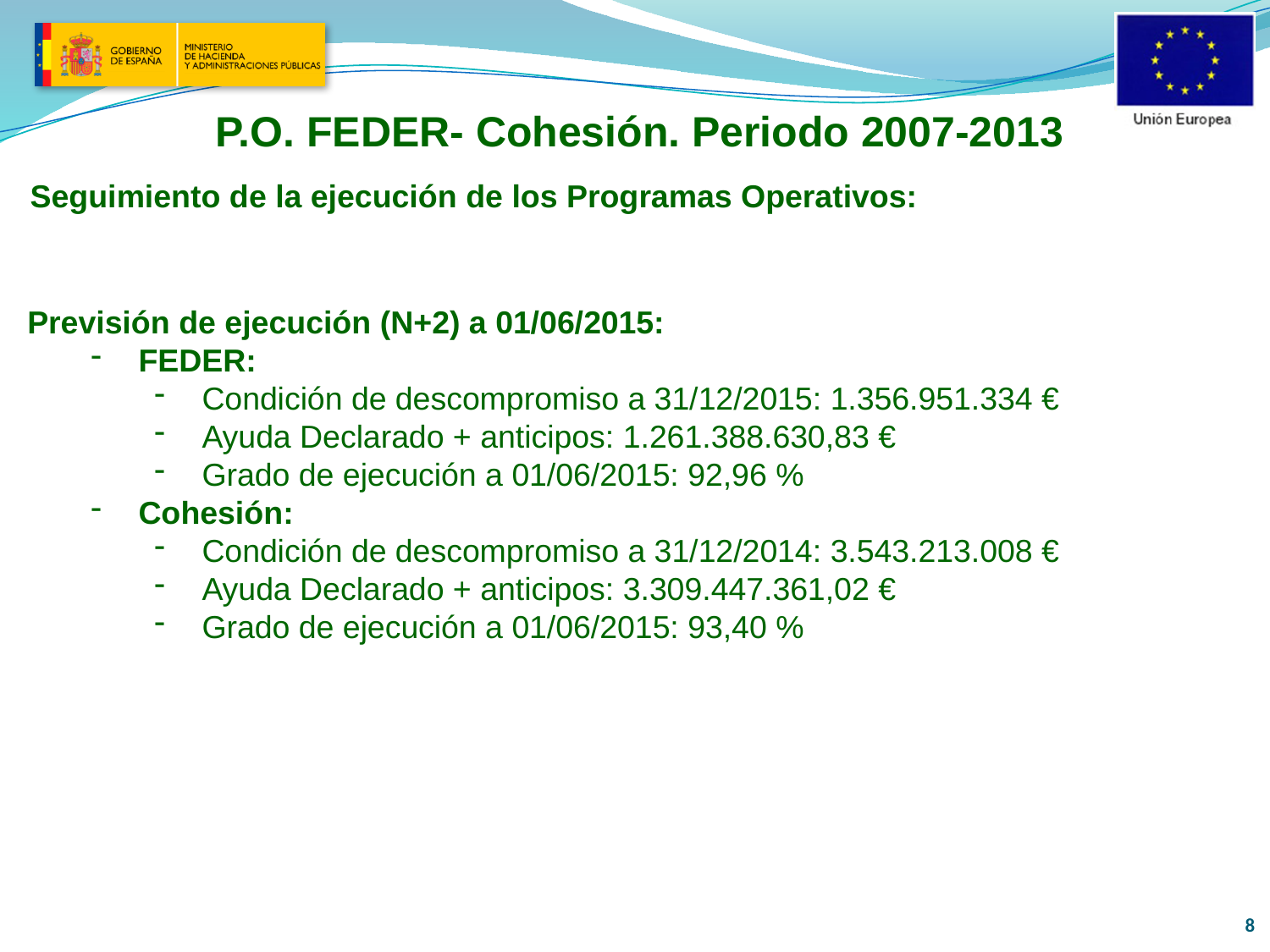

# P.O. FEDER- Cohesión. Periodo 2007-2013

Seguimiento de la ejecución de los Programas Operativos:

Previsión de ejecución (N+2) a 01/06/2015:
FEDER:
Condición de descompromiso a 31/12/2015: 1.356.951.334 €
Ayuda Declarado + anticipos: 1.261.388.630,83 €
Grado de ejecución a 01/06/2015: 92,96 %
Cohesión:
Condición de descompromiso a 31/12/2014: 3.543.213.008 €
Ayuda Declarado + anticipos: 3.309.447.361,02 €
Grado de ejecución a 01/06/2015: 93,40 %

8